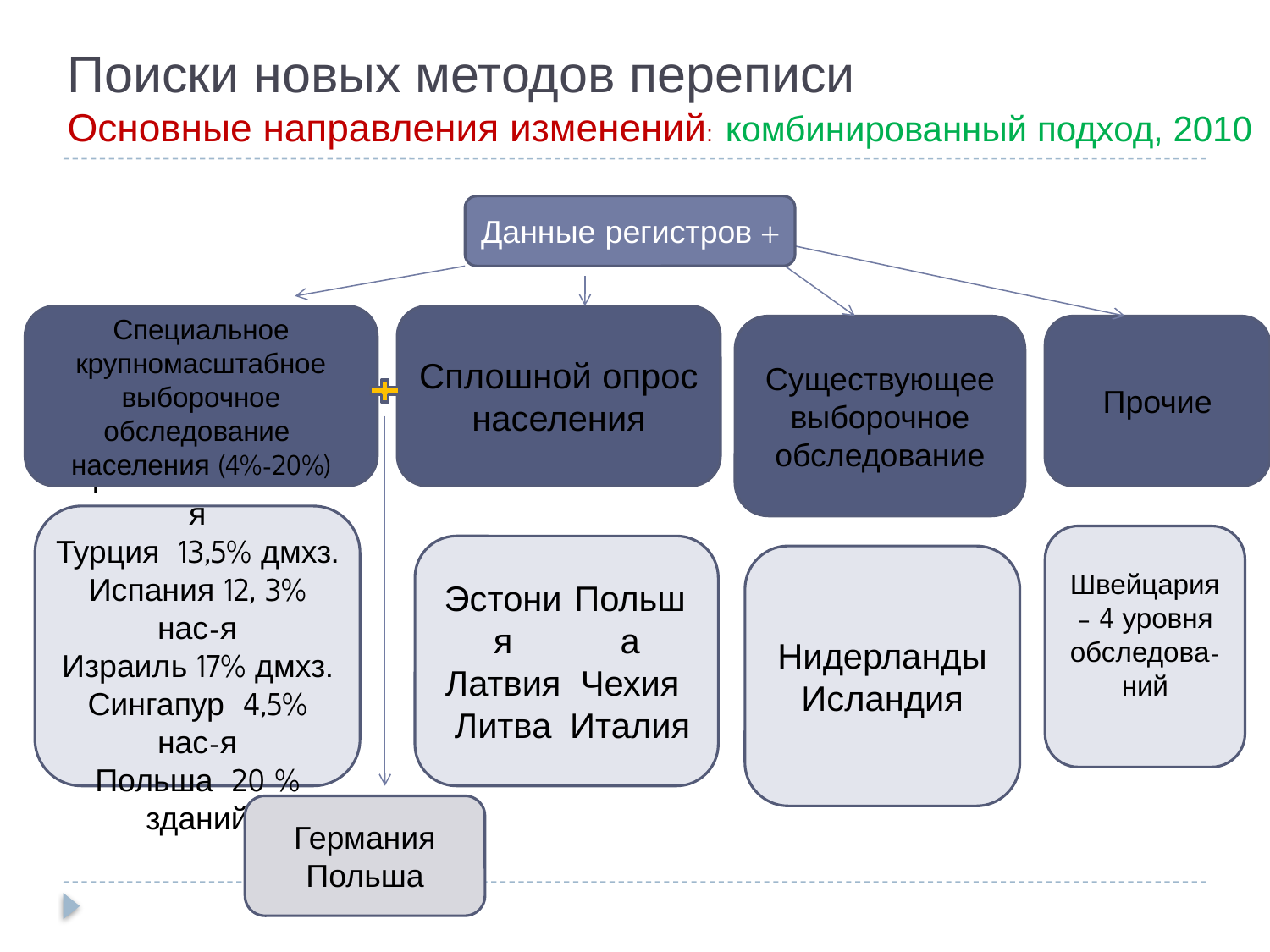

Поиски новых методов переписи
Основные направления изменений:  комбинированный подход, 2010
Данные регистров +
Специальное крупномасштабное выборочное обследование  населения (4%-20%)
Германия 10% нас-я
Турция  13,5% дмхз.
Испания 12, 3% нас-я
Израиль 17% дмхз.
Сингапур  4,5% нас-я
Польша  20 % зданий
Сплошной опрос населения
 Эстония
Латвия
Литва

Польша
Чехия
Италия
Существующее выборочное обследование
  Нидерланды
Исландия

Прочие
 Швейцария – 4 уровня обследова-ний

Германия
Польша